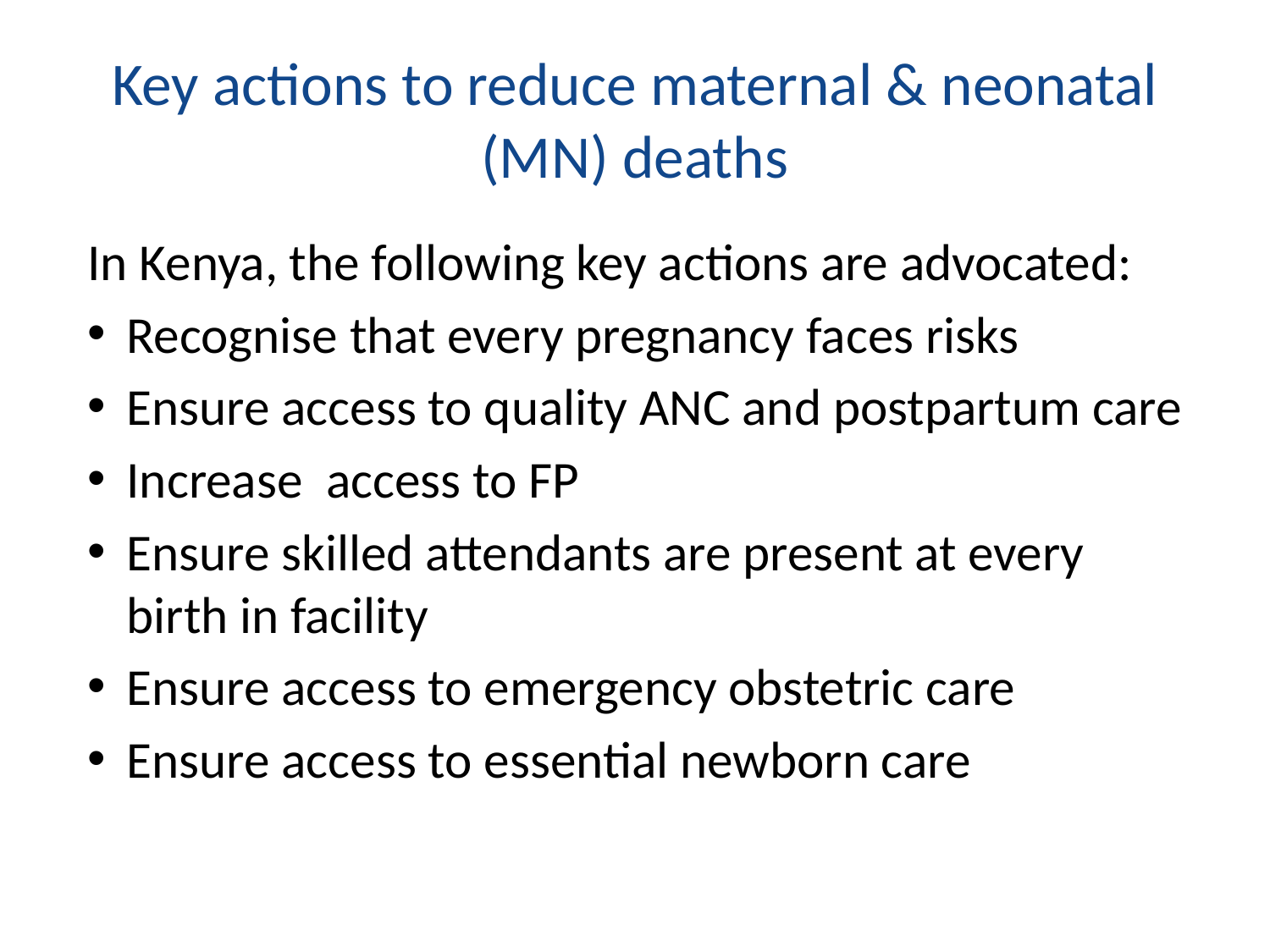

# Key actions to reduce maternal & neonatal (MN) deaths
In Kenya, the following key actions are advocated:
Recognise that every pregnancy faces risks
Ensure access to quality ANC and postpartum care
Increase  access to FP
Ensure skilled attendants are present at every birth in facility
Ensure access to emergency obstetric care
Ensure access to essential newborn care